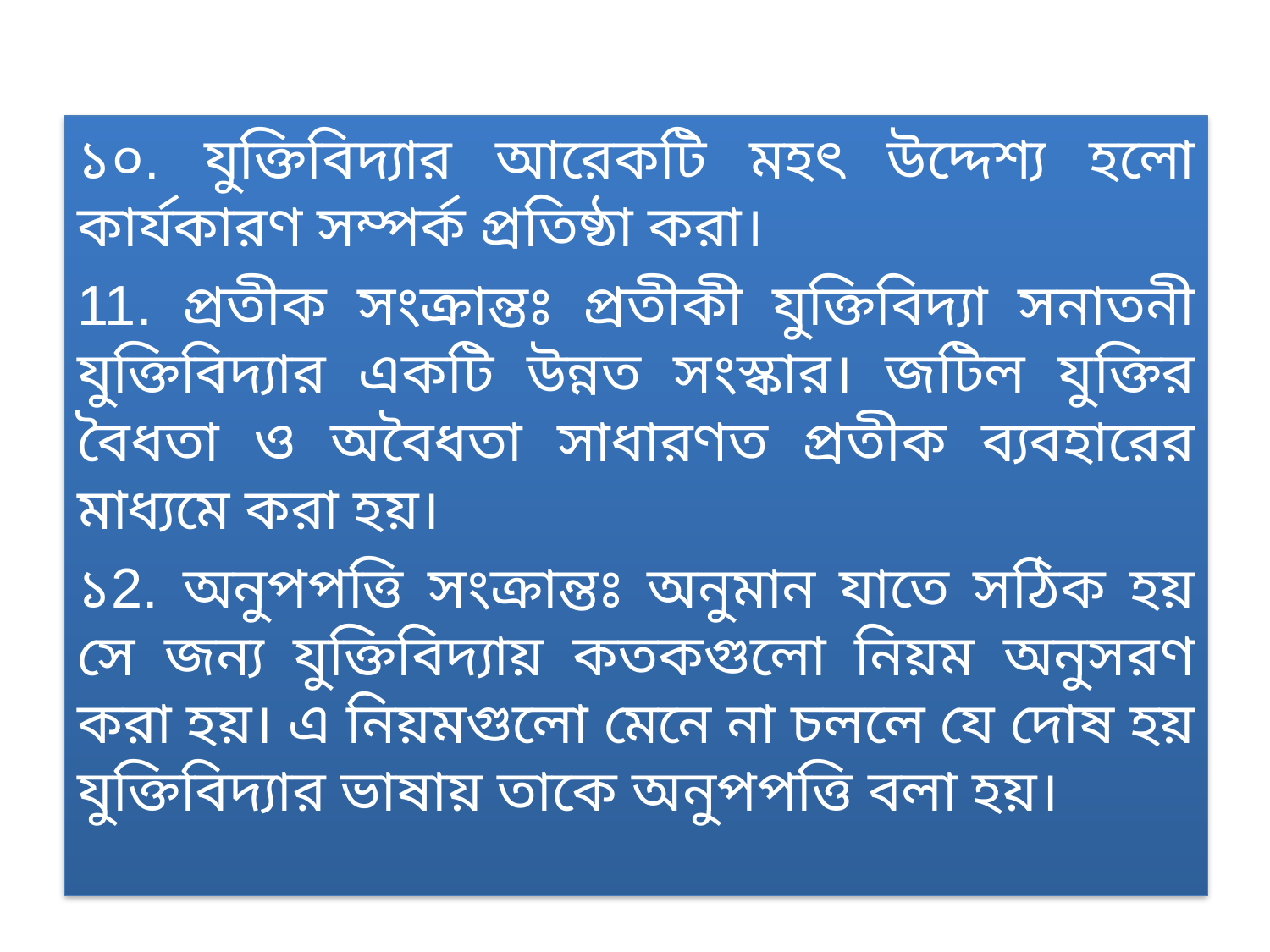

১০. যুক্তিবিদ্যার আরেকটি মহৎ উদ্দেশ্য হলো কার্যকারণ সম্পর্ক প্রতিষ্ঠা করা।
11. প্রতীক সংক্রান্তঃ প্রতীকী যুক্তিবিদ্যা সনাতনী যুক্তিবিদ্যার একটি উন্নত সংস্কার। জটিল যুক্তির বৈধতা ও অবৈধতা সাধারণত প্রতীক ব্যবহারের মাধ্যমে করা হয়।
১2. অনুপপত্তি সংক্রান্তঃ অনুমান যাতে সঠিক হয় সে জন্য যুক্তিবিদ্যায় কতকগুলো নিয়ম অনুসরণ করা হয়। এ নিয়মগুলো মেনে না চললে যে দোষ হয় যুক্তিবিদ্যার ভাষায় তাকে অনুপপত্তি বলা হয়।